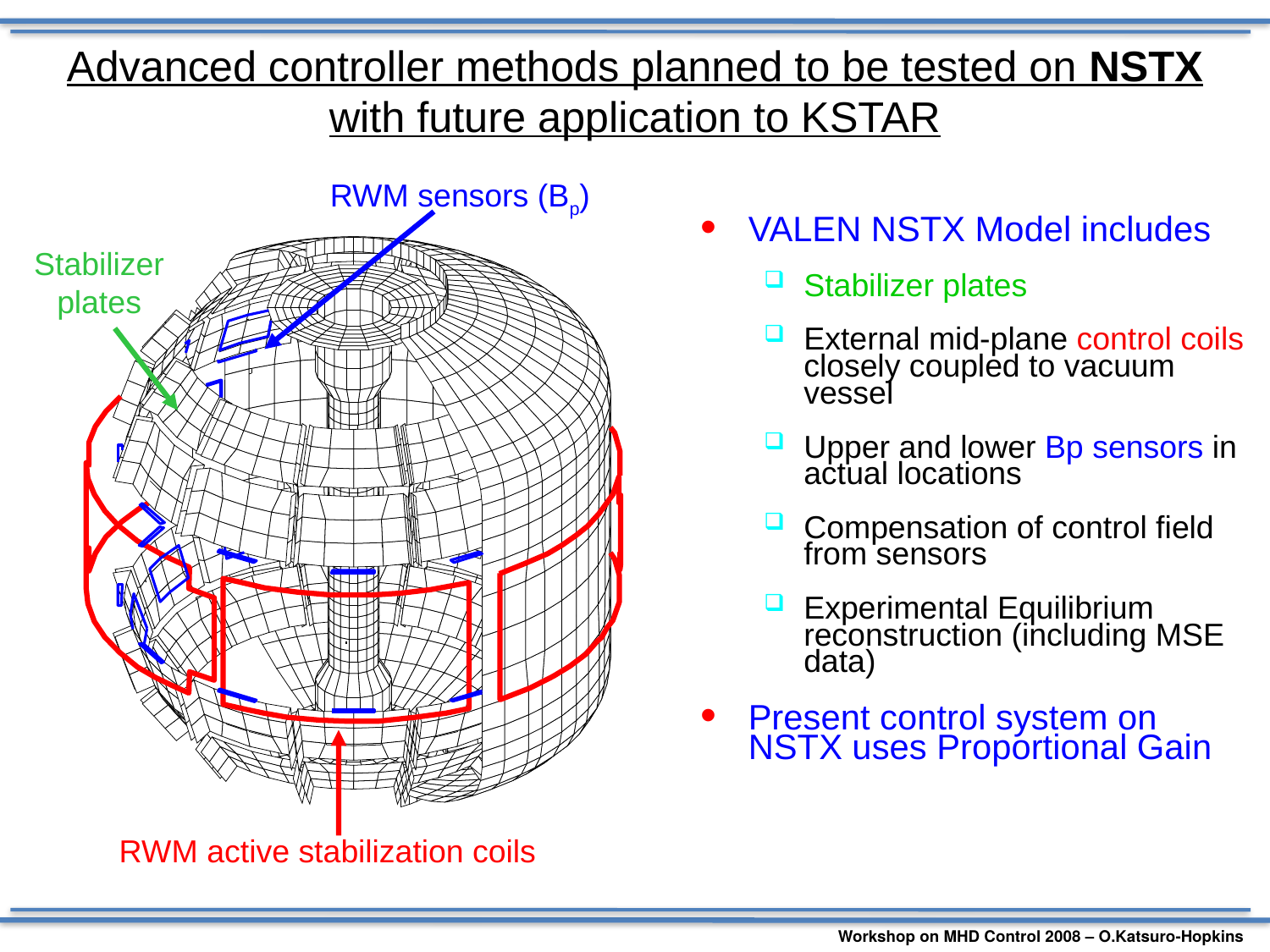

# Advanced controller methods planned to be tested on NSTX with future application to KSTAR

RWM sensors (Bp)

VALEN NSTX Model includes
Stabilizer plates
External mid-plane control coils closely coupled to vacuum vessel
Upper and lower Bp sensors in actual locations
Compensation of control field from sensors
Experimental Equilibrium reconstruction (including MSE data)
Present control system on NSTX uses Proportional Gain
Stabilizer
plates

RWM active stabilization coils